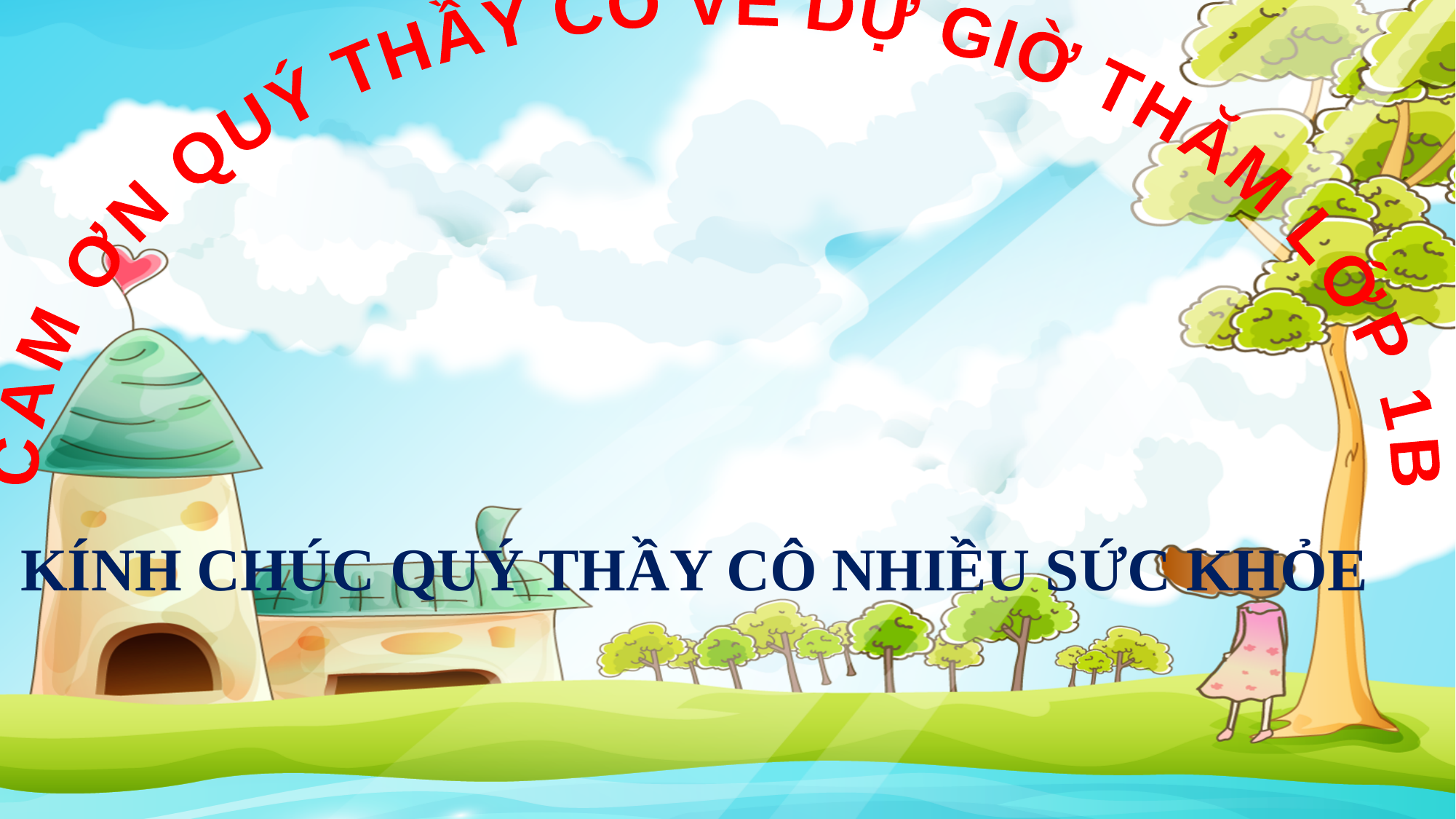

CẢM ƠN QUÝ THẦY CÔ VỀ DỰ GIỜ THĂM LỚP 1B

KÍNH CHÚC QUÝ THẦY CÔ NHIỀU SỨC KHỎE